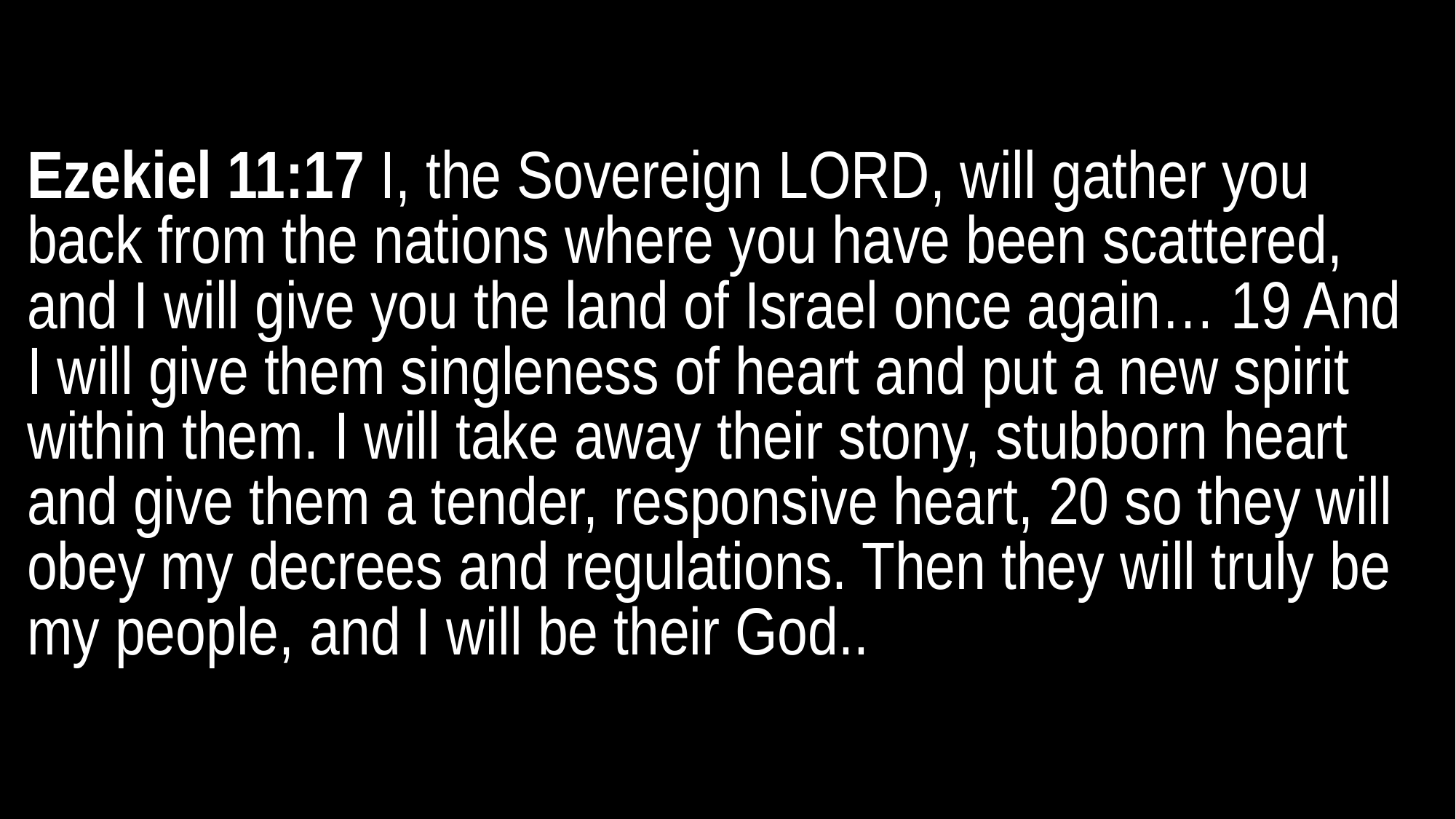

Ezekiel 11:17 I, the Sovereign LORD, will gather you back from the nations where you have been scattered, and I will give you the land of Israel once again… 19 And I will give them singleness of heart and put a new spirit within them. I will take away their stony, stubborn heart and give them a tender, responsive heart, 20 so they will obey my decrees and regulations. Then they will truly be my people, and I will be their God..